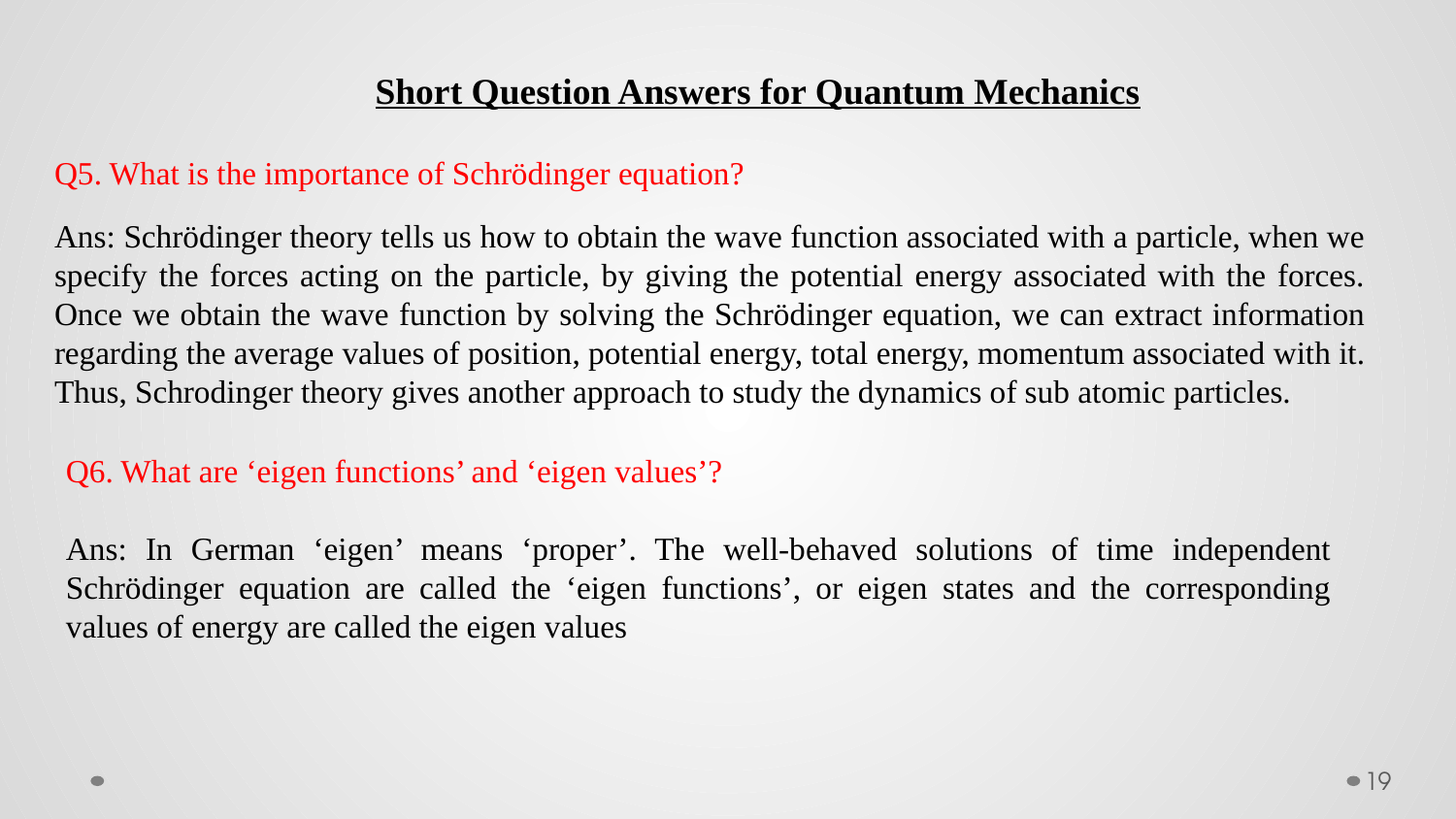

Short Question Answers for Quantum Mechanics
Q5. What is the importance of Schrödinger equation?
Ans: Schrödinger theory tells us how to obtain the wave function associated with a particle, when we specify the forces acting on the particle, by giving the potential energy associated with the forces. Once we obtain the wave function by solving the Schrödinger equation, we can extract information regarding the average values of position, potential energy, total energy, momentum associated with it. Thus, Schrodinger theory gives another approach to study the dynamics of sub atomic particles.
Q6. What are ‘eigen functions’ and ‘eigen values’?

Ans: In German ‘eigen’ means ‘proper’. The well-behaved solutions of time independent Schrödinger equation are called the ‘eigen functions’, or eigen states and the corresponding values of energy are called the eigen values
19